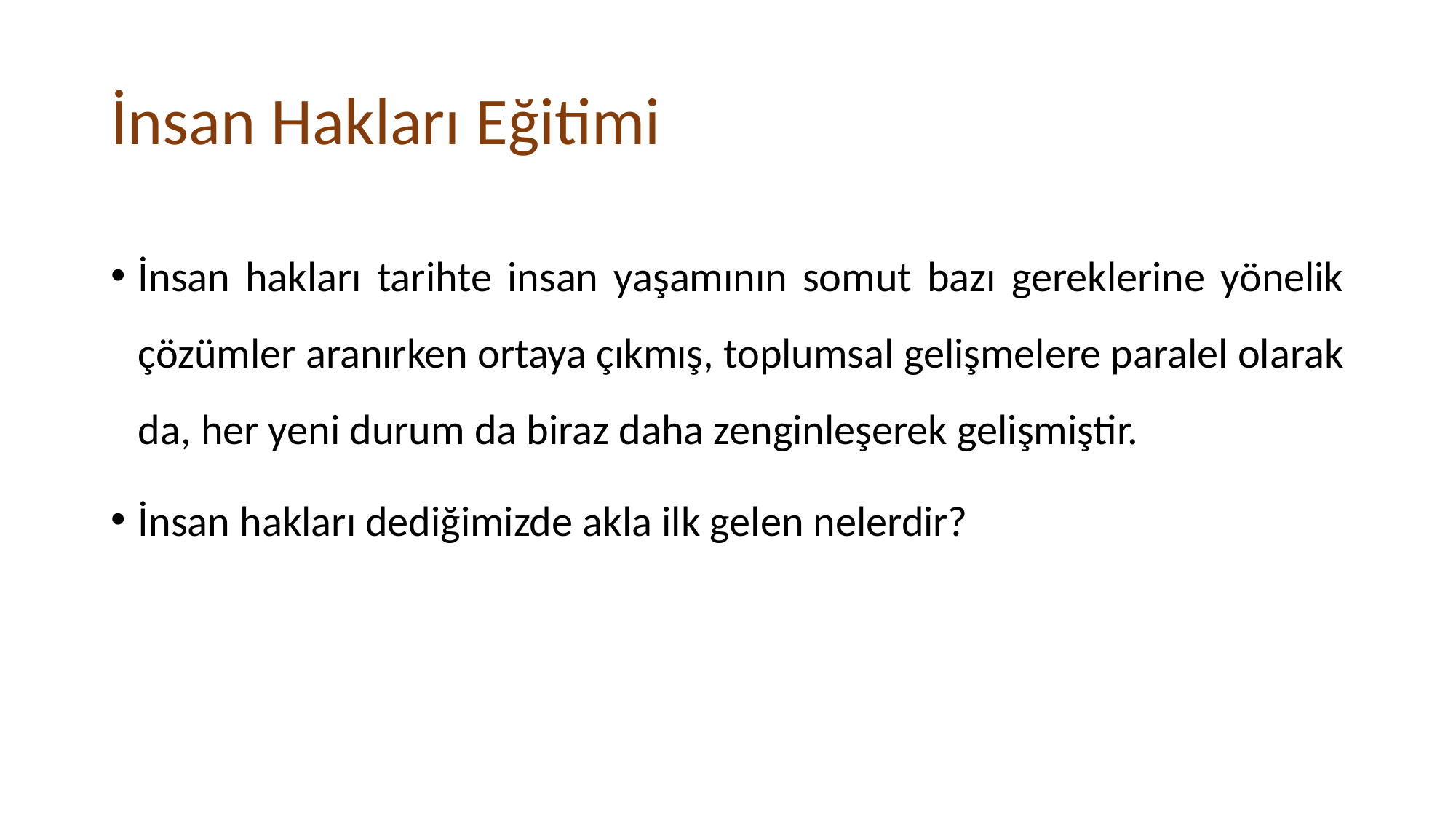

# İnsan Hakları Eğitimi
İnsan hakları tarihte insan yaşamının somut bazı gereklerine yönelik çözümler aranırken ortaya çıkmış, toplumsal gelişmelere paralel olarak da, her yeni durum da biraz daha zenginleşerek gelişmiştir.
İnsan hakları dediğimizde akla ilk gelen nelerdir?